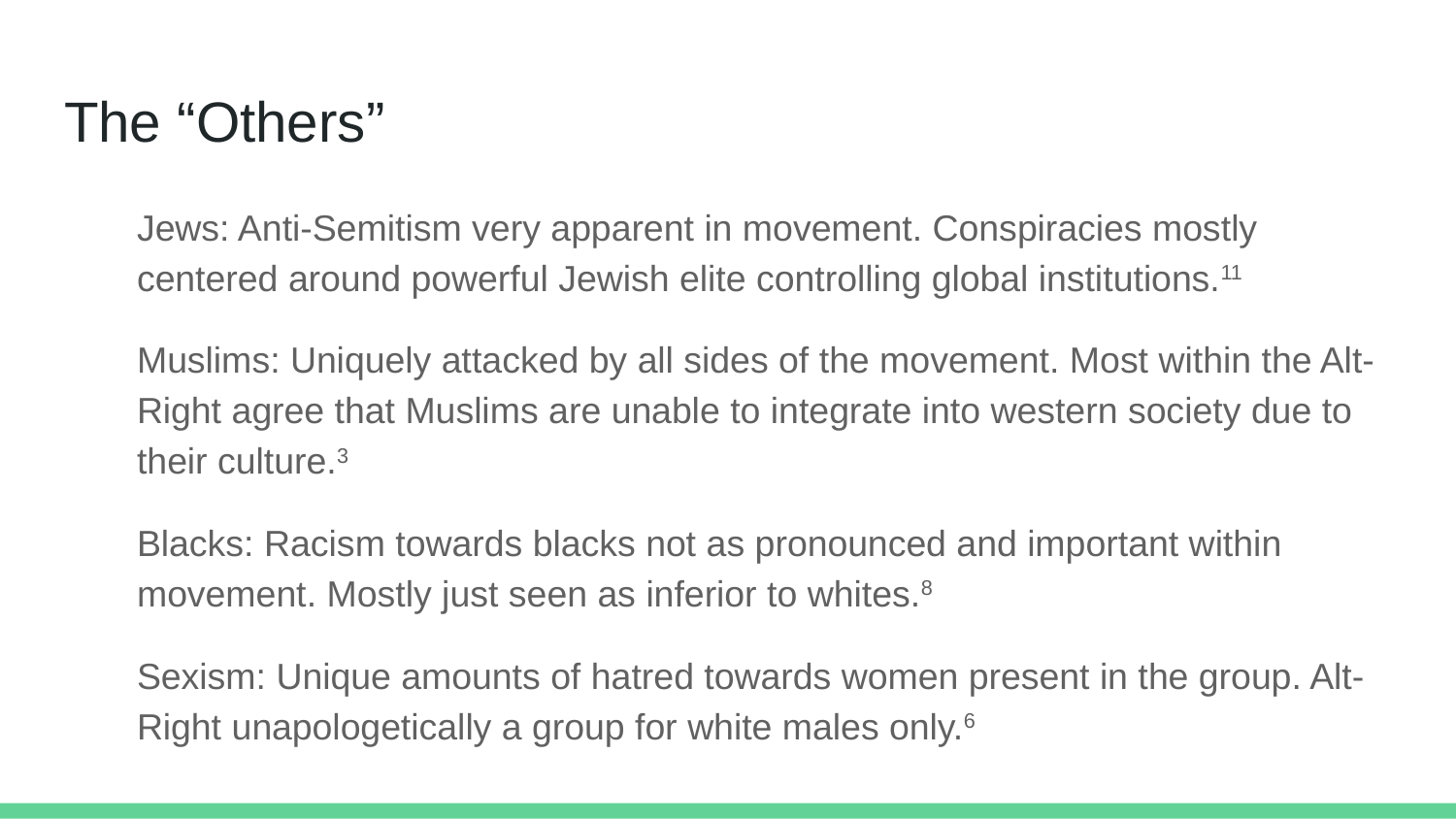

# The “Others”
	Jews: Anti-Semitism very apparent in movement. Conspiracies mostly centered around powerful Jewish elite controlling global institutions.11
	Muslims: Uniquely attacked by all sides of the movement. Most within the Alt-Right agree that Muslims are unable to integrate into western society due to their culture.3
	Blacks: Racism towards blacks not as pronounced and important within movement. Mostly just seen as inferior to whites.8
	Sexism: Unique amounts of hatred towards women present in the group. Alt-Right unapologetically a group for white males only.6